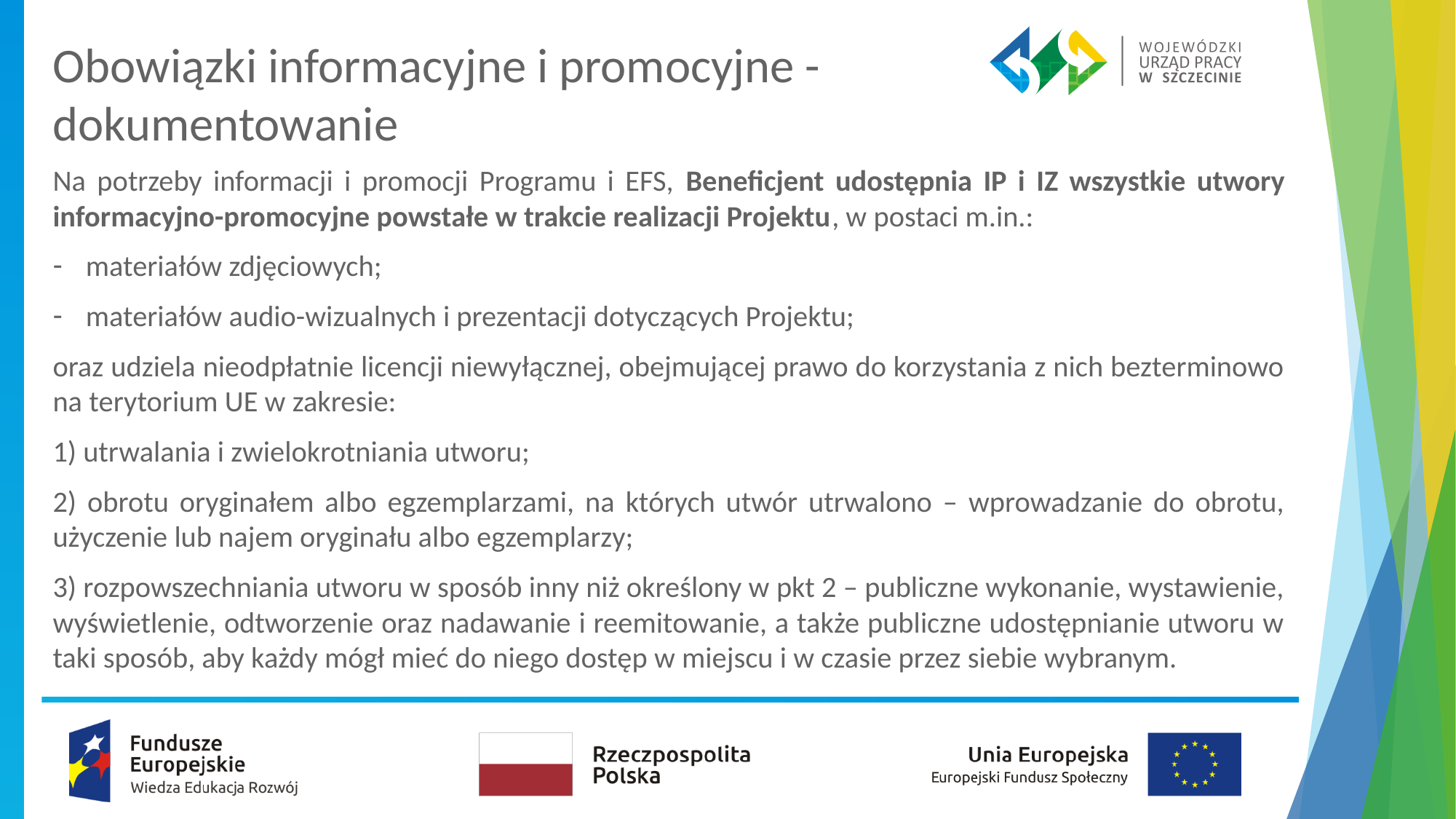

# Obowiązki informacyjne i promocyjne - dokumentowanie
Na potrzeby informacji i promocji Programu i EFS, Beneficjent udostępnia IP i IZ wszystkie utwory informacyjno-promocyjne powstałe w trakcie realizacji Projektu, w postaci m.in.:
materiałów zdjęciowych;
materiałów audio-wizualnych i prezentacji dotyczących Projektu;
oraz udziela nieodpłatnie licencji niewyłącznej, obejmującej prawo do korzystania z nich bezterminowo na terytorium UE w zakresie:
1) utrwalania i zwielokrotniania utworu;
2) obrotu oryginałem albo egzemplarzami, na których utwór utrwalono – wprowadzanie do obrotu, użyczenie lub najem oryginału albo egzemplarzy;
3) rozpowszechniania utworu w sposób inny niż określony w pkt 2 – publiczne wykonanie, wystawienie, wyświetlenie, odtworzenie oraz nadawanie i reemitowanie, a także publiczne udostępnianie utworu w taki sposób, aby każdy mógł mieć do niego dostęp w miejscu i w czasie przez siebie wybranym.